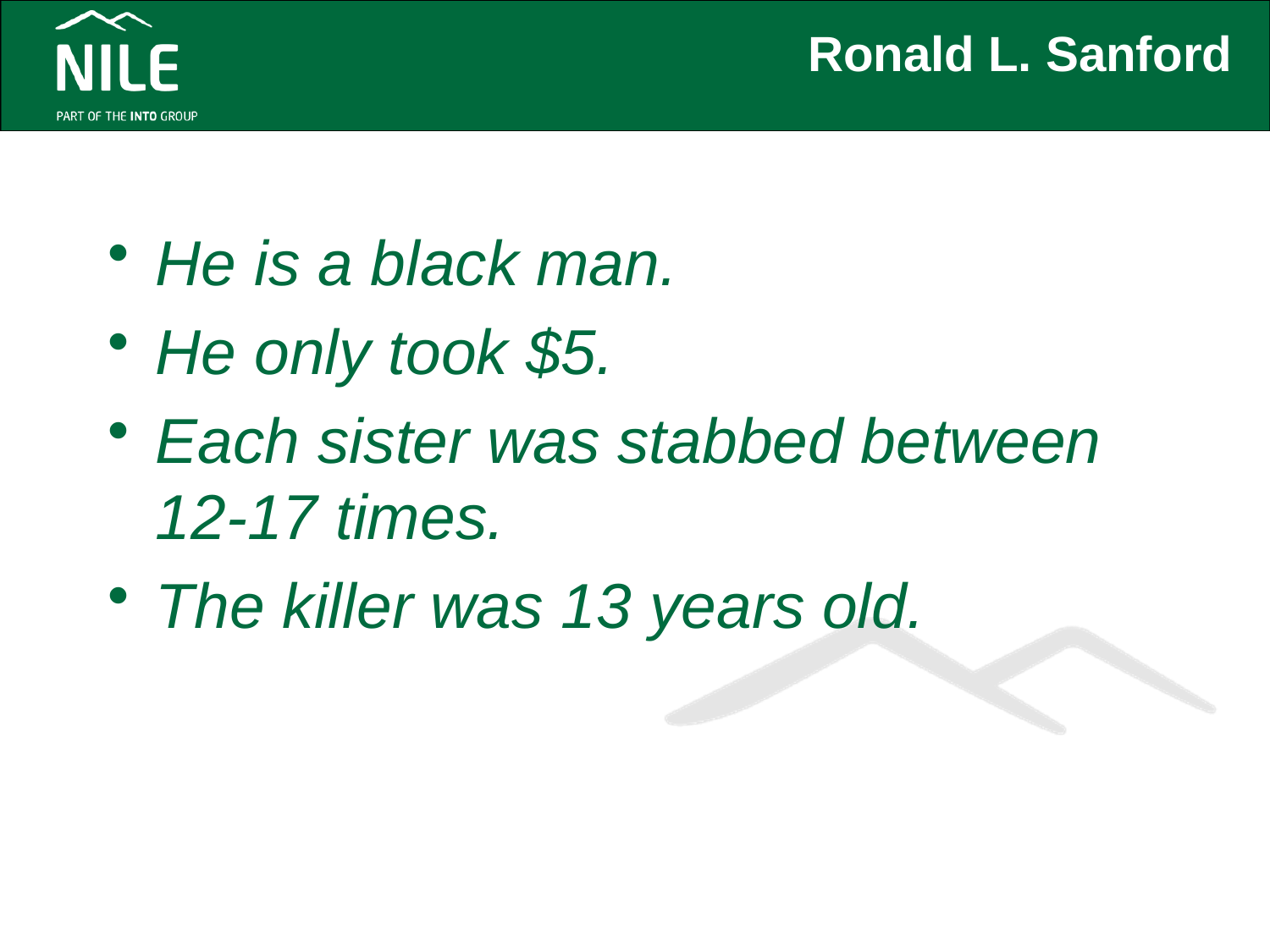

# Ronald L. Sanford
He is a black man.
He only took $5.
Each sister was stabbed between 12-17 times.
The killer was 13 years old.